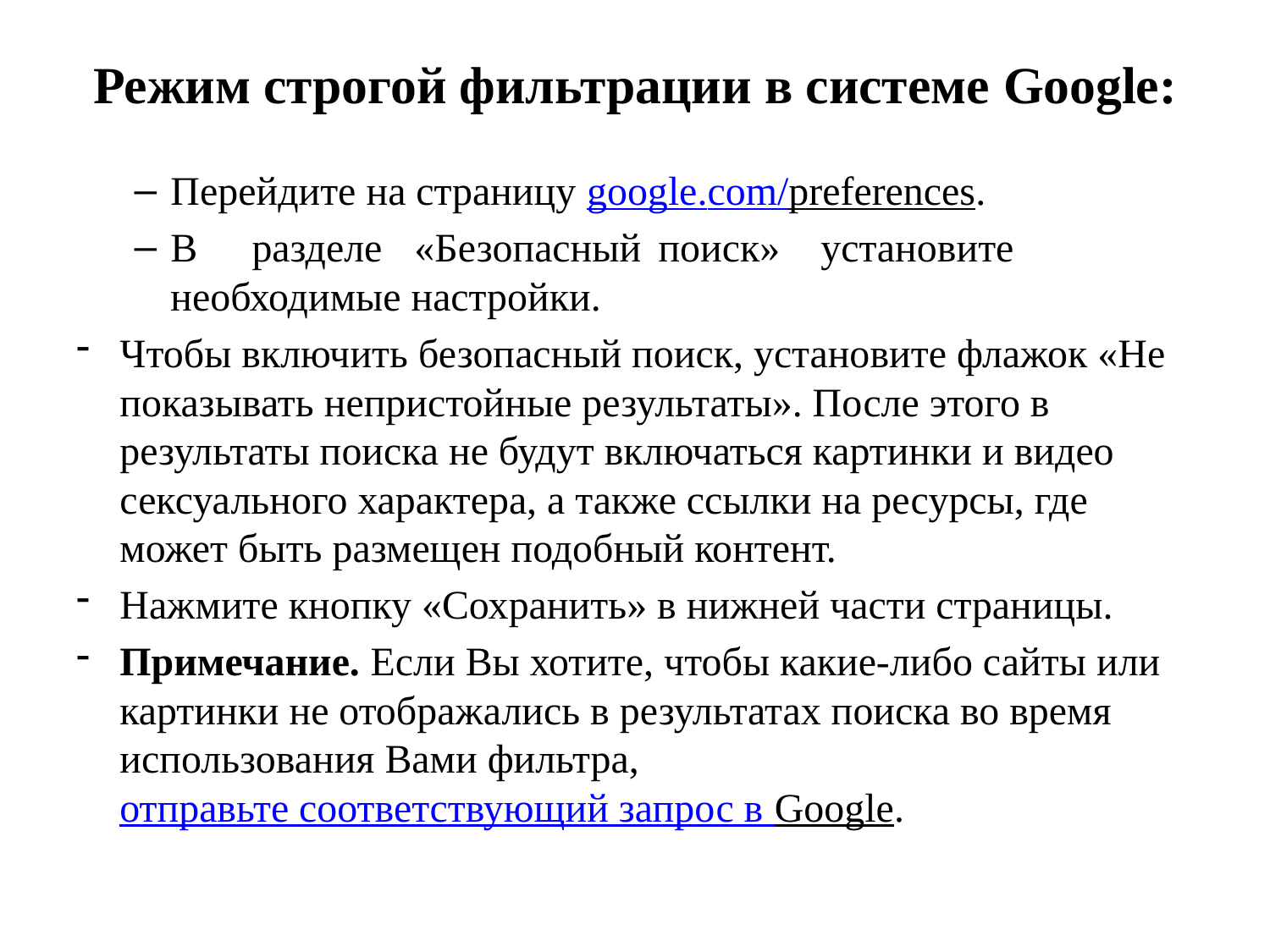

# Режим строгой фильтрации в системе Google:
Перейдите на страницу google.com/preferences.
В	разделе	«Безопасный	поиск»	установите	необходимые настройки.
Чтобы включить безопасный поиск, установите флажок «Не показывать непристойные результаты». После этого в результаты поиска не будут включаться картинки и видео сексуального характера, а также ссылки на ресурсы, где может быть размещен подобный контент.
Нажмите кнопку «Сохранить» в нижней части страницы.
Примечание. Если Вы хотите, чтобы какие-либо сайты или картинки не отображались в результатах поиска во время использования Вами фильтра,  отправьте соответствующий запрос в Google.